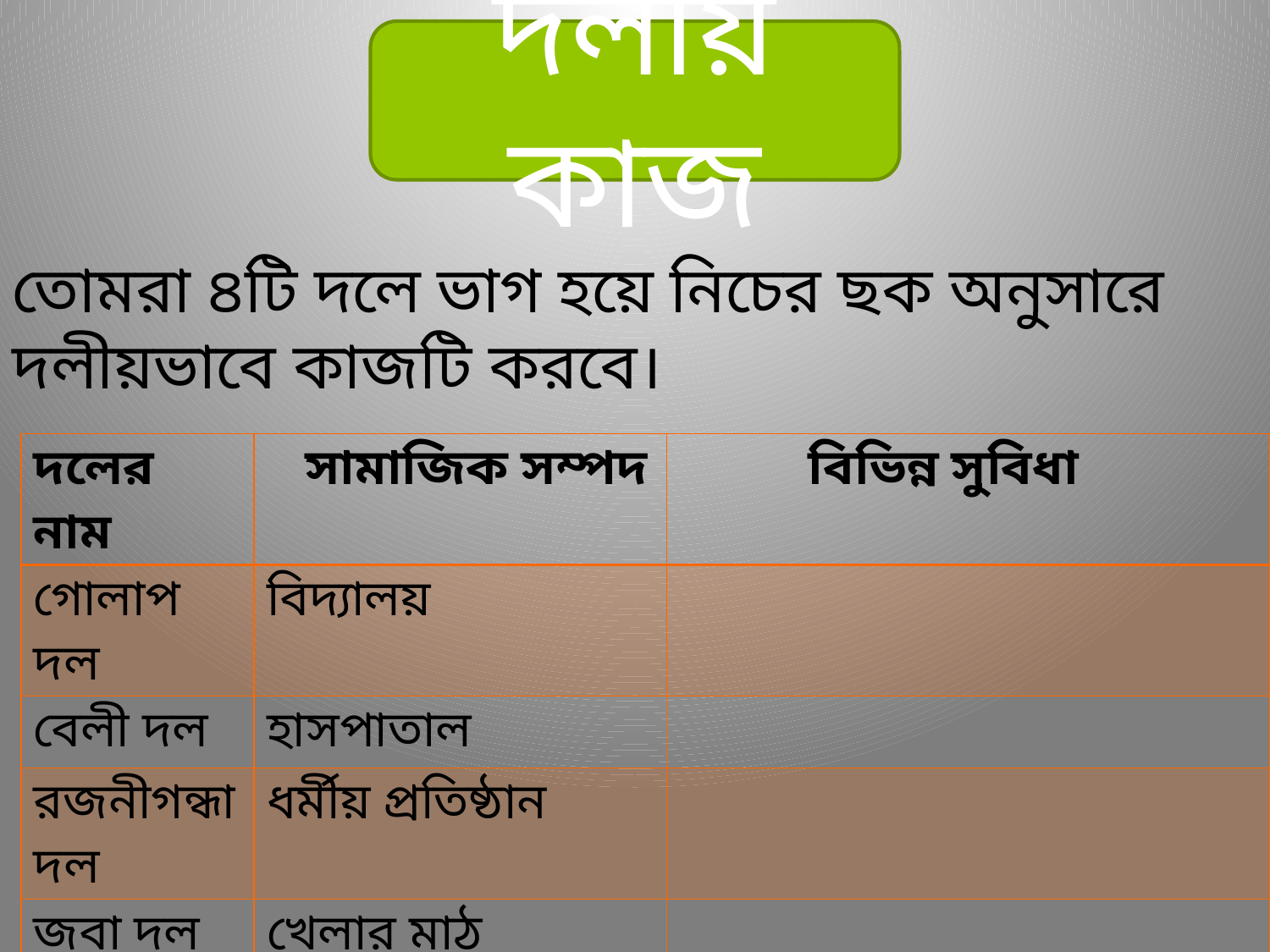

দলীয় কাজ
তোমরা ৪টি দলে ভাগ হয়ে নিচের ছক অনুসারে দলীয়ভাবে কাজটি করবে।
| দলের নাম | সামাজিক সম্পদ | বিভিন্ন সুবিধা |
| --- | --- | --- |
| গোলাপ দল | বিদ্যালয় |  |
| বেলী দল | হাসপাতাল |  |
| রজনীগন্ধা দল | ধর্মীয় প্রতিষ্ঠান |  |
| জবা দল | খেলার মাঠ |  |